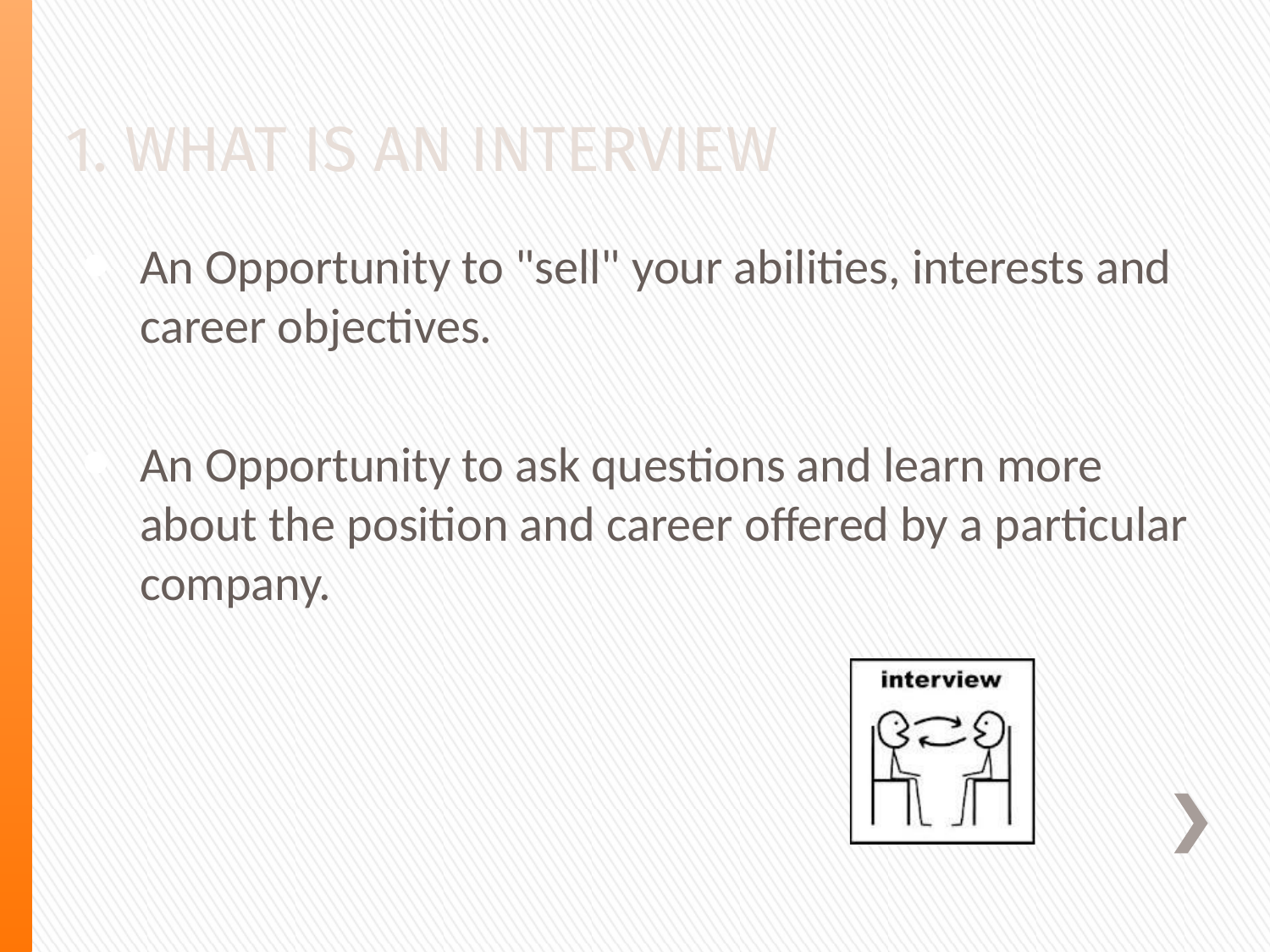

# 1. WHAT IS AN INTERVIEW
An Opportunity to "sell" your abilities, interests and career objectives.

An Opportunity to ask questions and learn more about the position and career offered by a particular company.